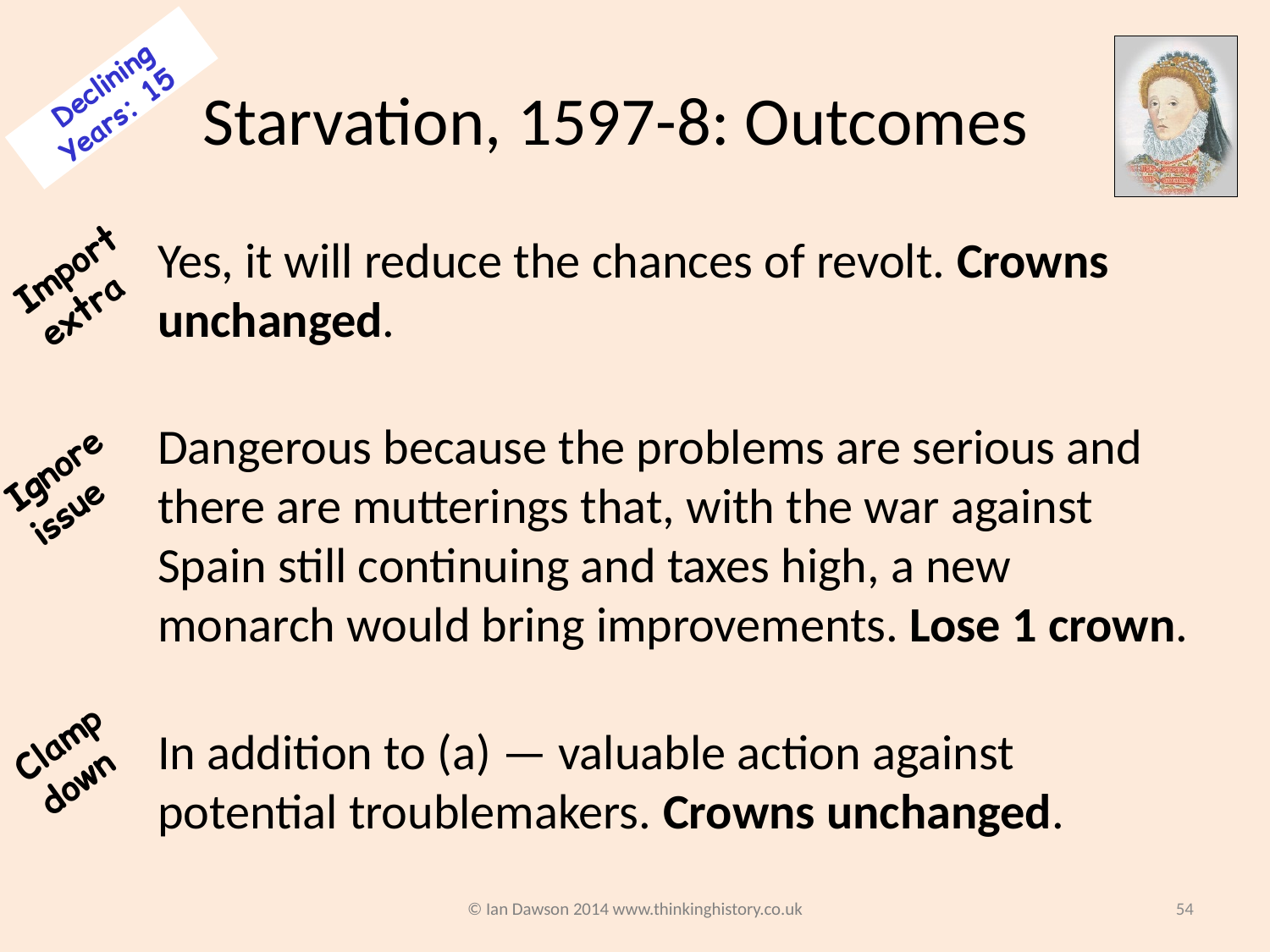

# Starvation, 1597-8: Outcomes
Declining Years: 15
Import extra
Yes, it will reduce the chances of revolt. Crowns unchanged.

Dangerous because the problems are serious and there are mutterings that, with the war against Spain still continuing and taxes high, a new monarch would bring improvements. Lose 1 crown.

In addition to (a) — valuable action against potential troublemakers. Crowns unchanged.
Ignore issue
Clamp down
© Ian Dawson 2014 www.thinkinghistory.co.uk
54